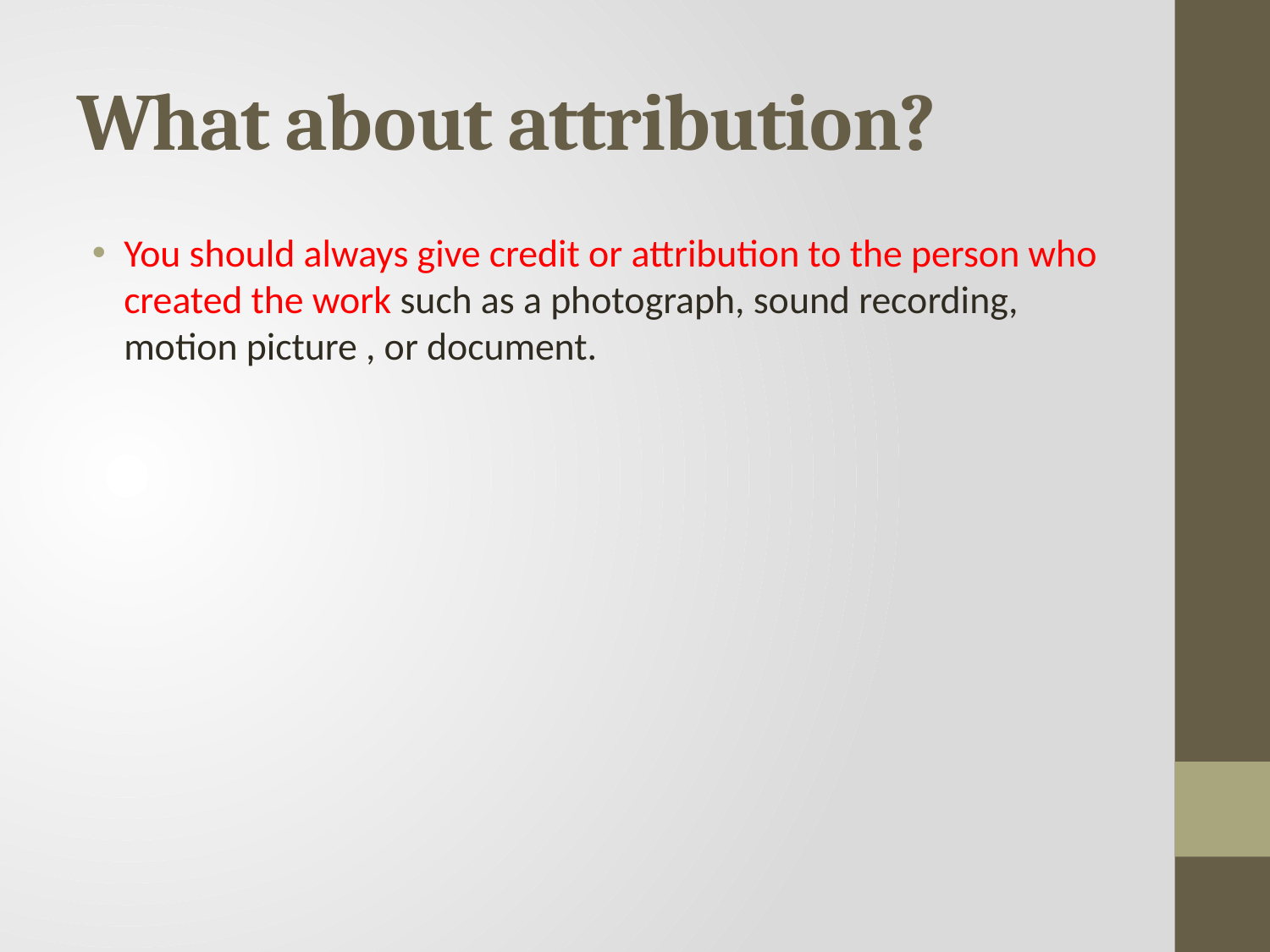

# What about attribution?
You should always give credit or attribution to the person who created the work such as a photograph, sound recording, motion picture , or document.